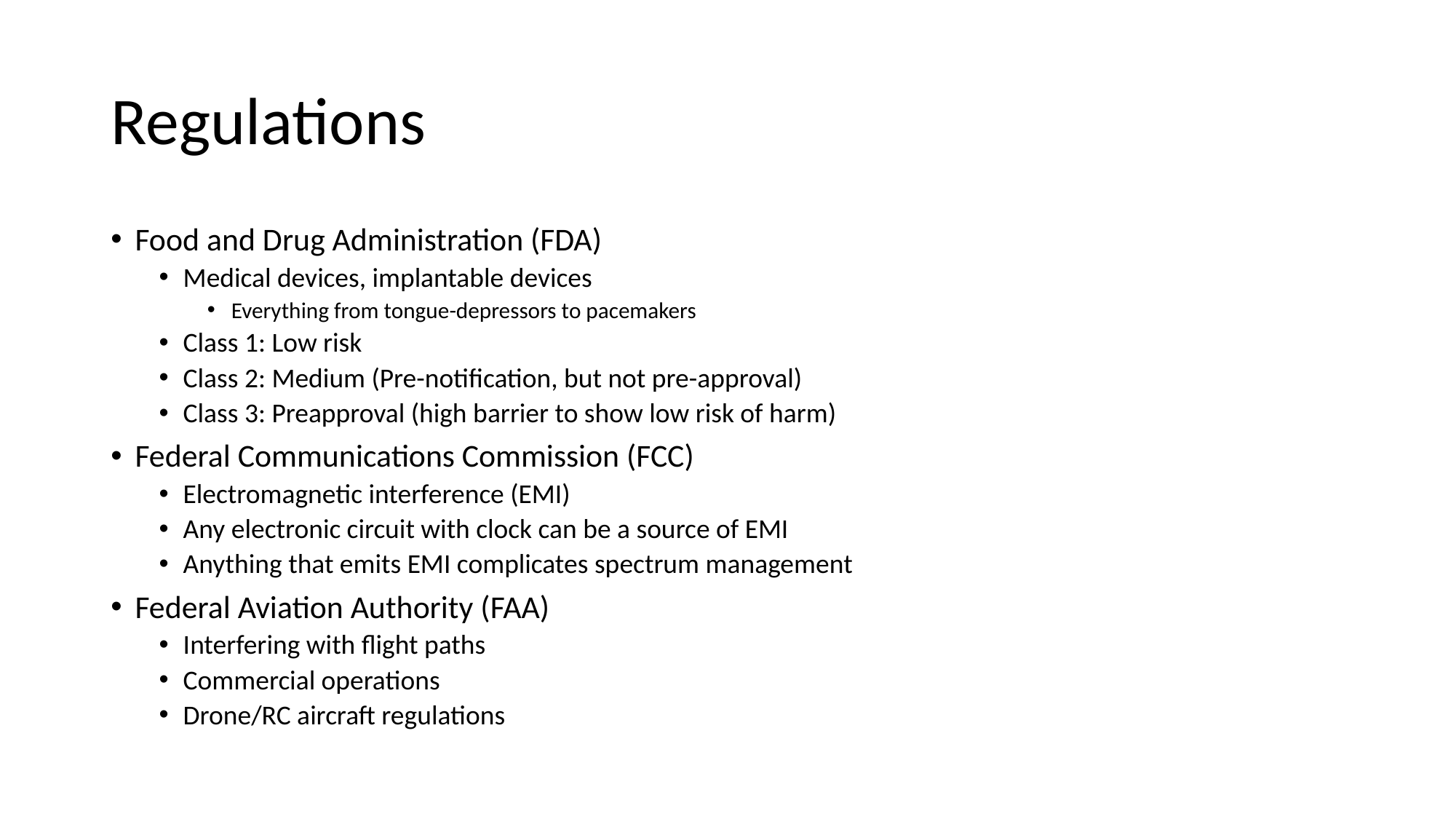

# Regulations
Food and Drug Administration (FDA)
Medical devices, implantable devices
Everything from tongue-depressors to pacemakers
Class 1: Low risk
Class 2: Medium (Pre-notification, but not pre-approval)
Class 3: Preapproval (high barrier to show low risk of harm)
Federal Communications Commission (FCC)
Electromagnetic interference (EMI)
Any electronic circuit with clock can be a source of EMI
Anything that emits EMI complicates spectrum management
Federal Aviation Authority (FAA)
Interfering with flight paths
Commercial operations
Drone/RC aircraft regulations